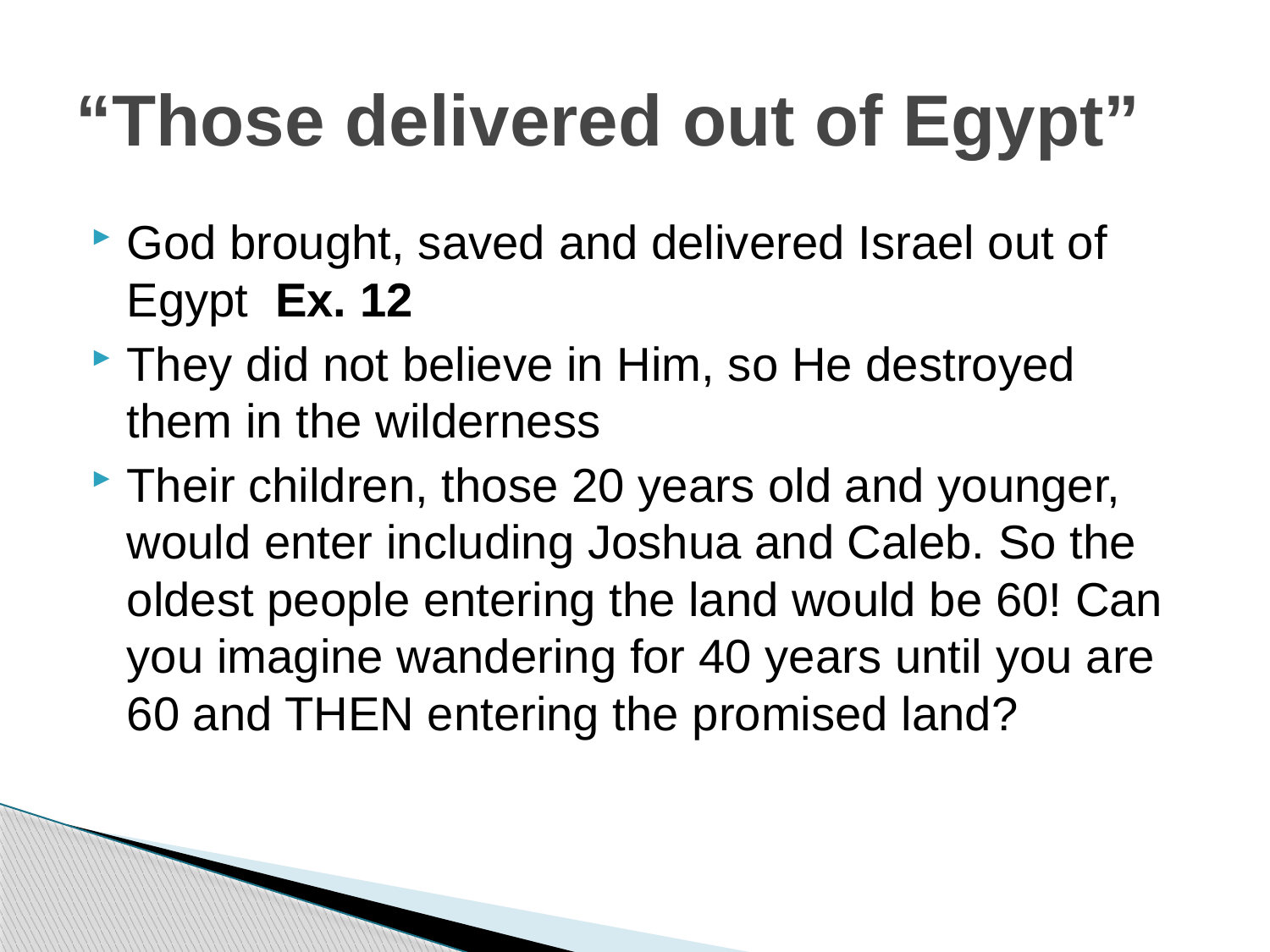

# “Those delivered out of Egypt”
God brought, saved and delivered Israel out of Egypt  Ex. 12
They did not believe in Him, so He destroyed them in the wilderness
Their children, those 20 years old and younger, would enter including Joshua and Caleb. So the oldest people entering the land would be 60! Can you imagine wandering for 40 years until you are 60 and THEN entering the promised land?